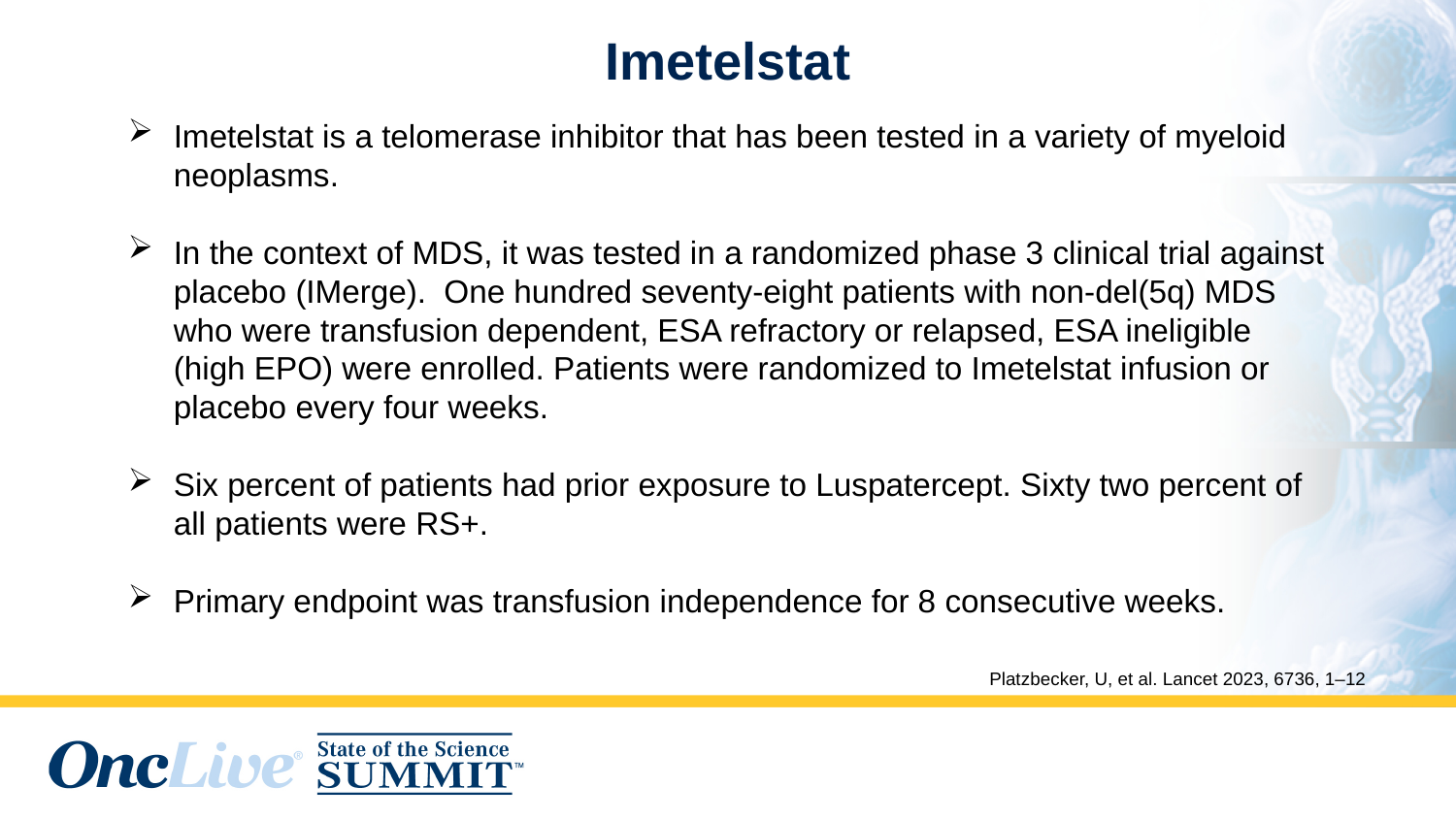

# Imetelstat
Imetelstat is a telomerase inhibitor that has been tested in a variety of myeloid neoplasms.

In the context of MDS, it was tested in a randomized phase 3 clinical trial against placebo (IMerge).  One hundred seventy-eight patients with non-del(5q) MDS who were transfusion dependent, ESA refractory or relapsed, ESA ineligible (high EPO) were enrolled. Patients were randomized to Imetelstat infusion or placebo every four weeks.

Six percent of patients had prior exposure to Luspatercept. Sixty two percent of all patients were RS+.

Primary endpoint was transfusion independence for 8 consecutive weeks.

Platzbecker, U, et al. Lancet 2023, 6736, 1–12
Lancet 2023 Jul 29;402(10399):373-385.